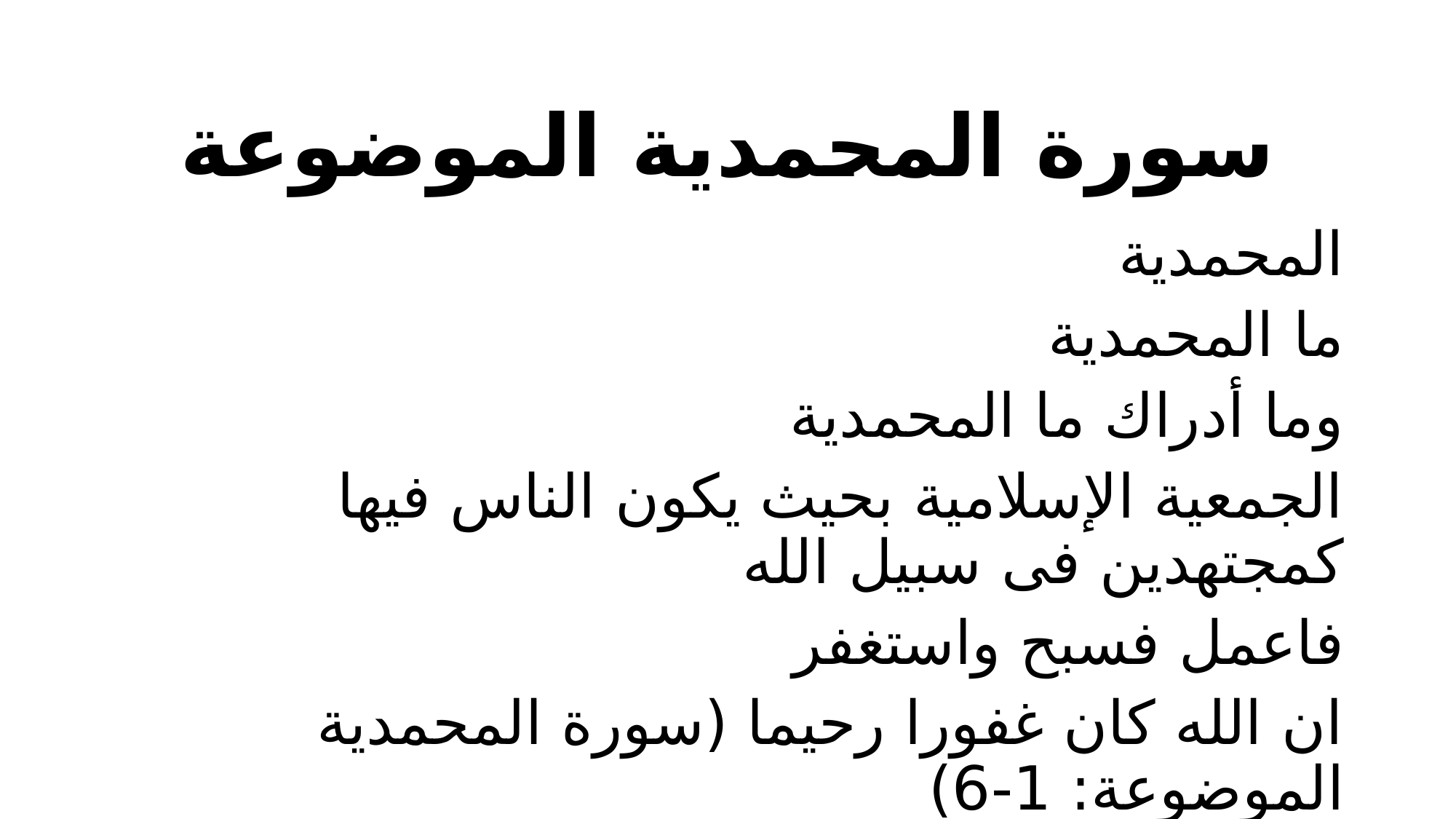

# سورة المحمدية الموضوعة
المحمدية
ما المحمدية
وما أدراك ما المحمدية
الجمعية الإسلامية بحيث يكون الناس فيها كمجتهدين فى سبيل الله
فاعمل فسبح واستغفر
ان الله كان غفورا رحيما (سورة المحمدية الموضوعة: 1-6)